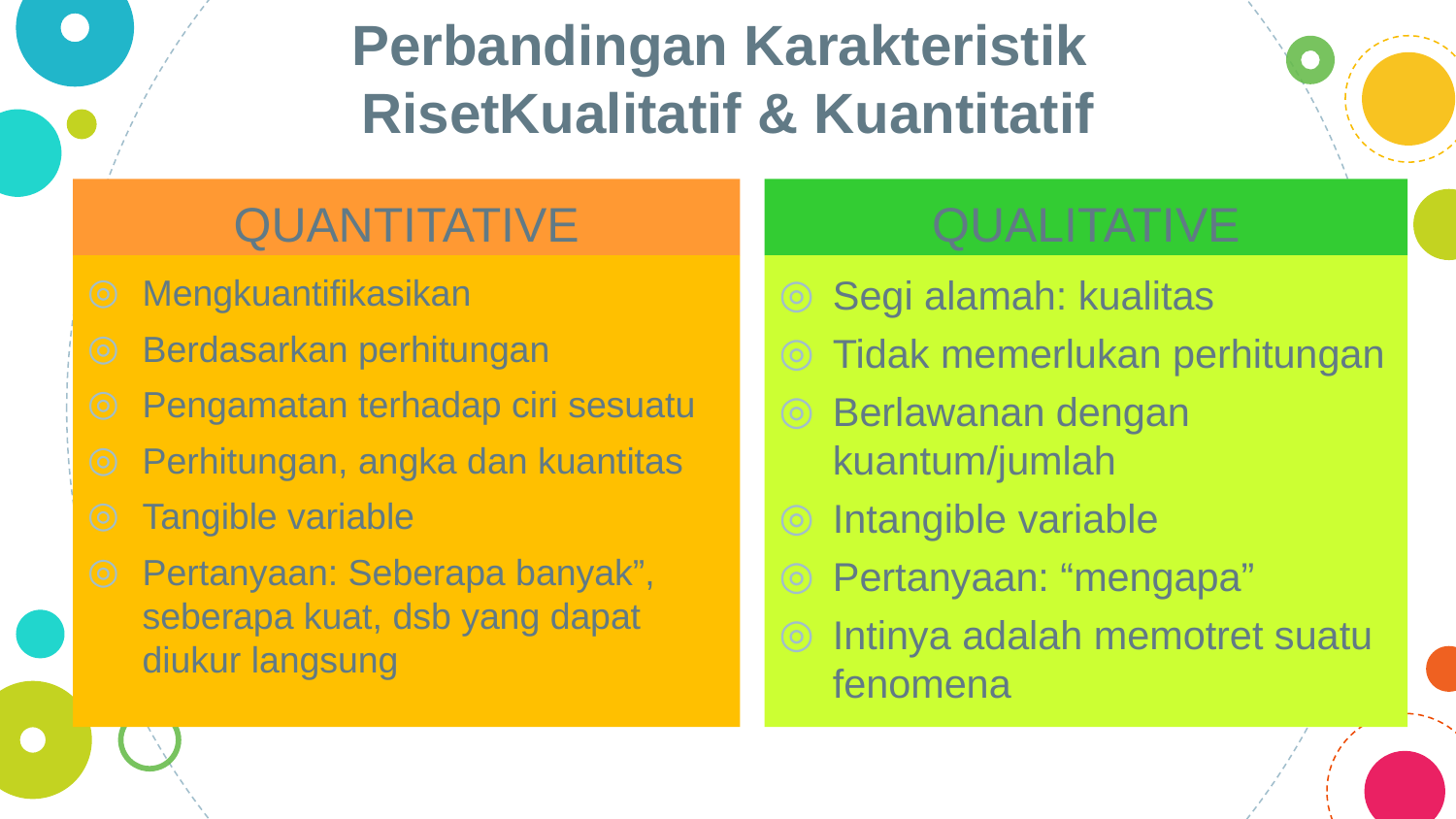

Perbandingan Karakteristik
RisetKualitatif & Kuantitatif
QUANTITATIVE
QUALITATIVE
Mengkuantifikasikan
Berdasarkan perhitungan
Pengamatan terhadap ciri sesuatu
Perhitungan, angka dan kuantitas
Tangible variable
Pertanyaan: Seberapa banyak”, seberapa kuat, dsb yang dapat diukur langsung
Segi alamah: kualitas
Tidak memerlukan perhitungan
Berlawanan dengan kuantum/jumlah
Intangible variable
Pertanyaan: “mengapa”
Intinya adalah memotret suatu fenomena